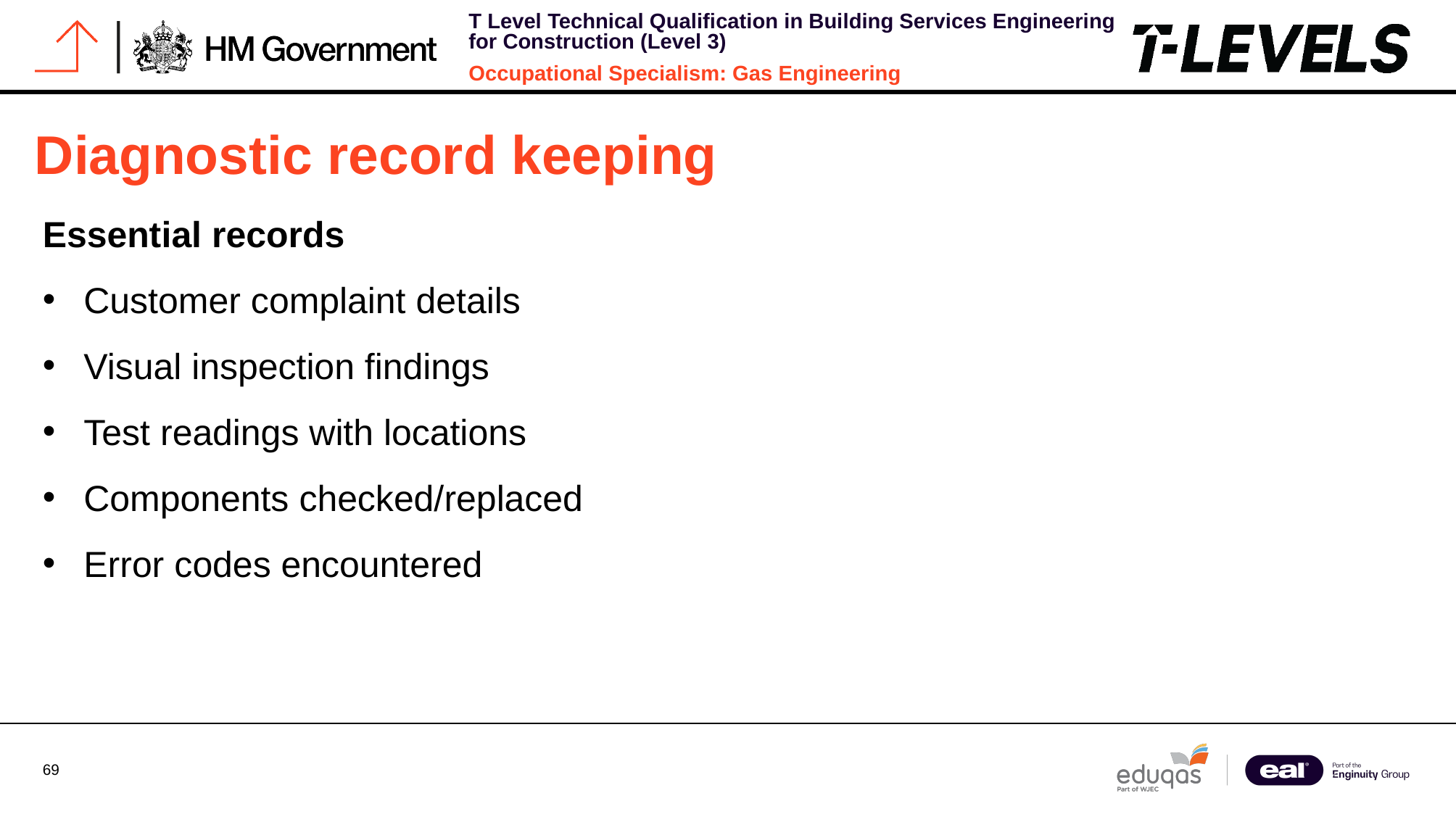

# Diagnostic record keeping
Essential records
Customer complaint details
Visual inspection findings
Test readings with locations
Components checked/replaced
Error codes encountered